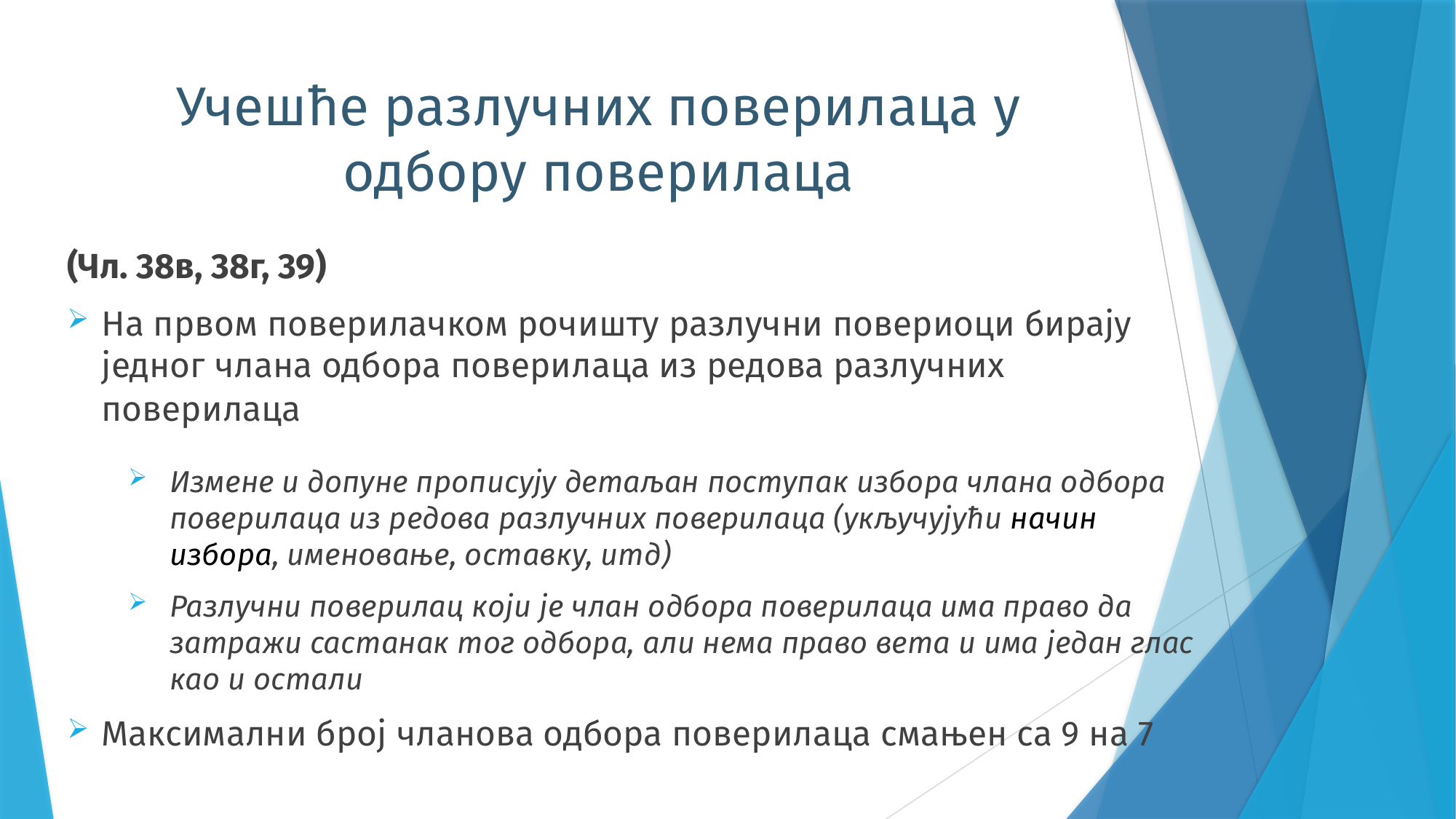

Учешће разлучних поверилаца у одбору поверилаца
(Чл. 38в, 38г, 39)
На првом поверилачком рочишту разлучни повериоци бирају   једног члана одбора поверилаца из редова разлучних поверилаца
Измене и допуне прописују детаљан поступак избора члана одбора поверилаца из редова разлучних поверилаца (укључујући начин избора, именовање, оставку, итд)
Разлучни поверилац који је члан одбора поверилаца има право да затражи састанак тог одбора, али нема право вета и има један глас као и остали
Максимални број чланова одбора поверилаца смањен са 9 на 7